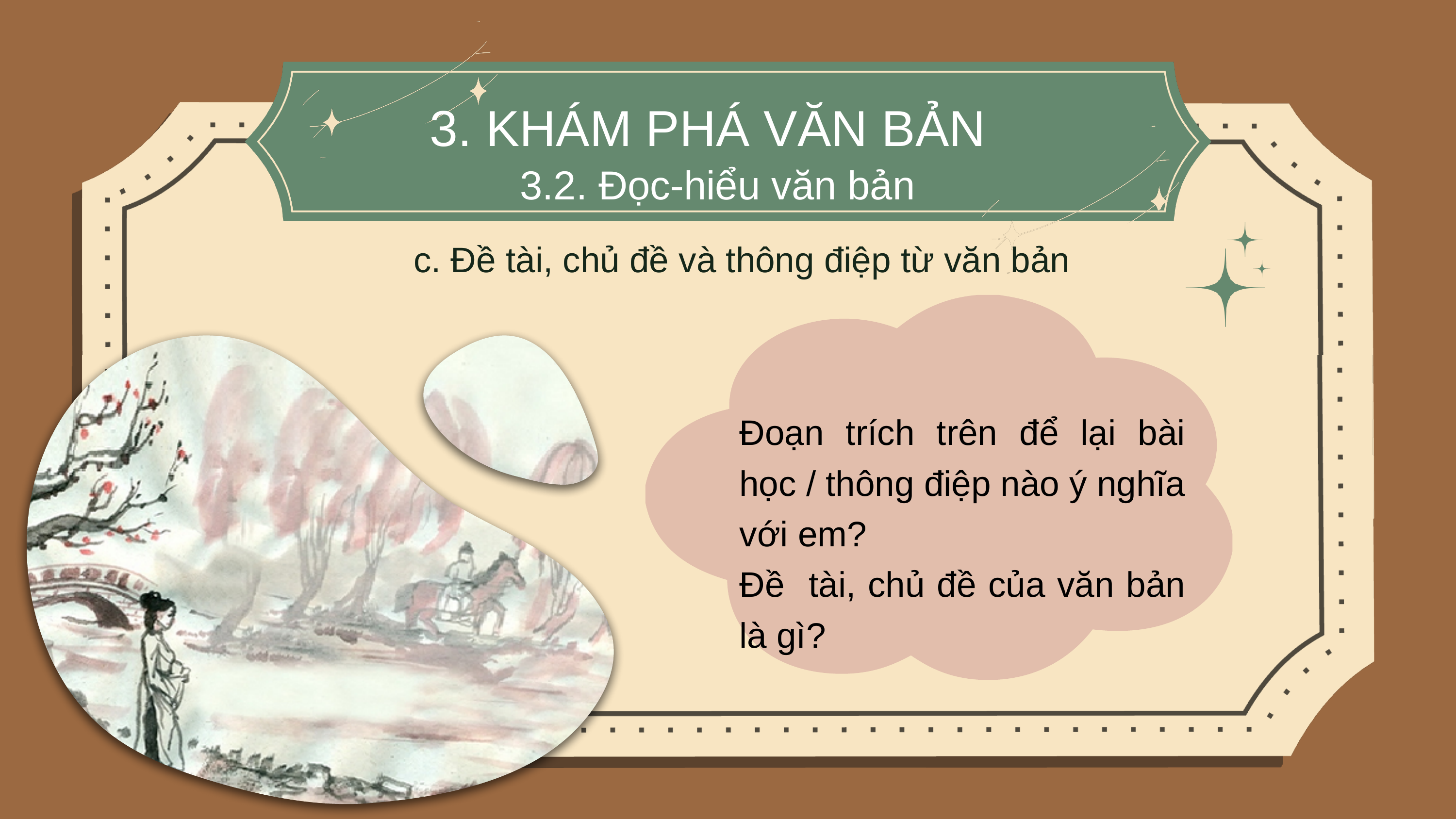

3. KHÁM PHÁ VĂN BẢN

3.2. Đọc-hiểu văn bản

c. Đề tài, chủ đề và thông điệp từ văn bản

Đoạn trích trên để lại bài học / thông điệp nào ý nghĩa với em?
Đề  tài, chủ đề của văn bản là gì?